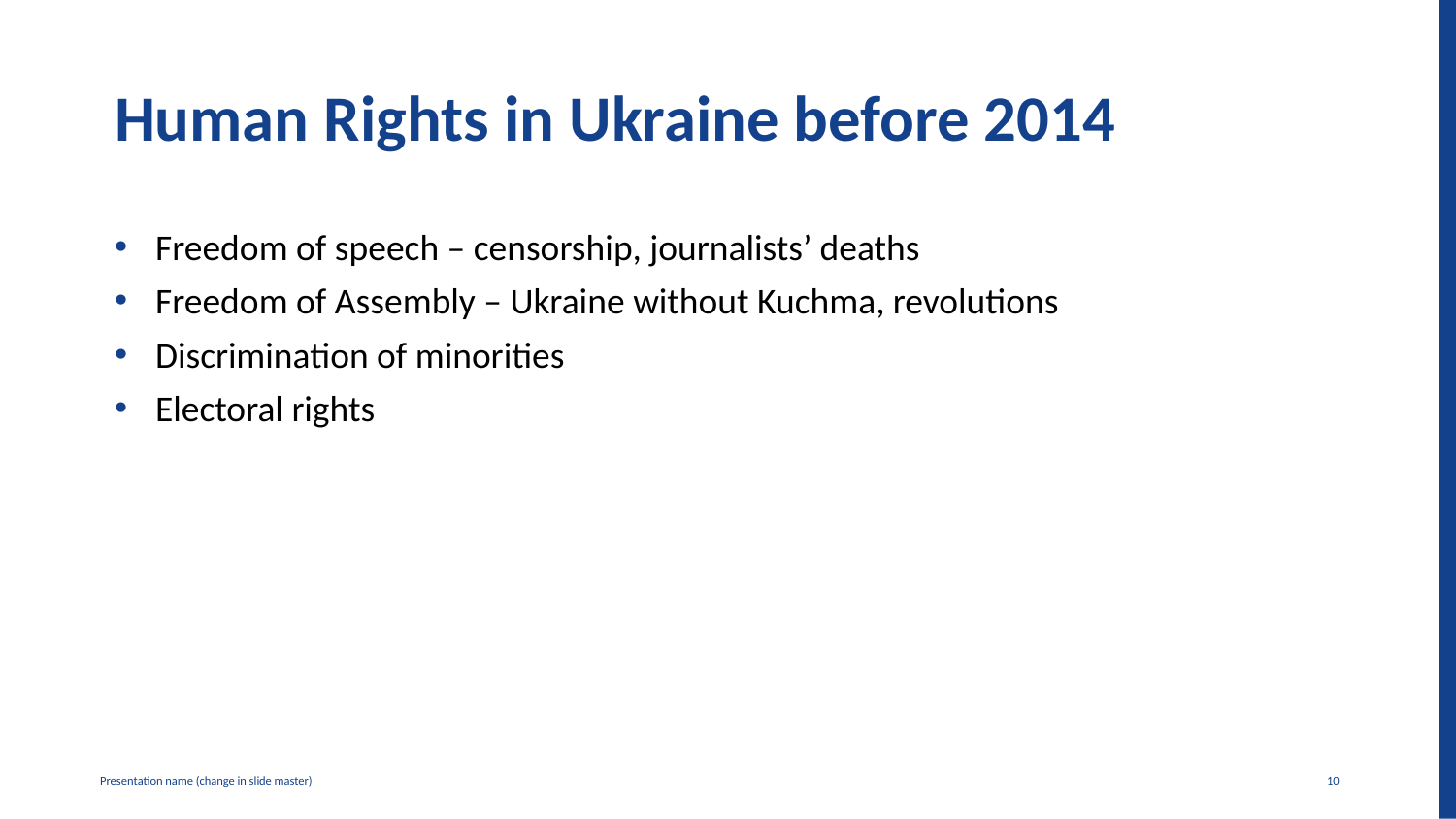

# Human Rights in Ukraine before 2014
Freedom of speech – censorship, journalists’ deaths
Freedom of Assembly – Ukraine without Kuchma, revolutions
Discrimination of minorities
Electoral rights